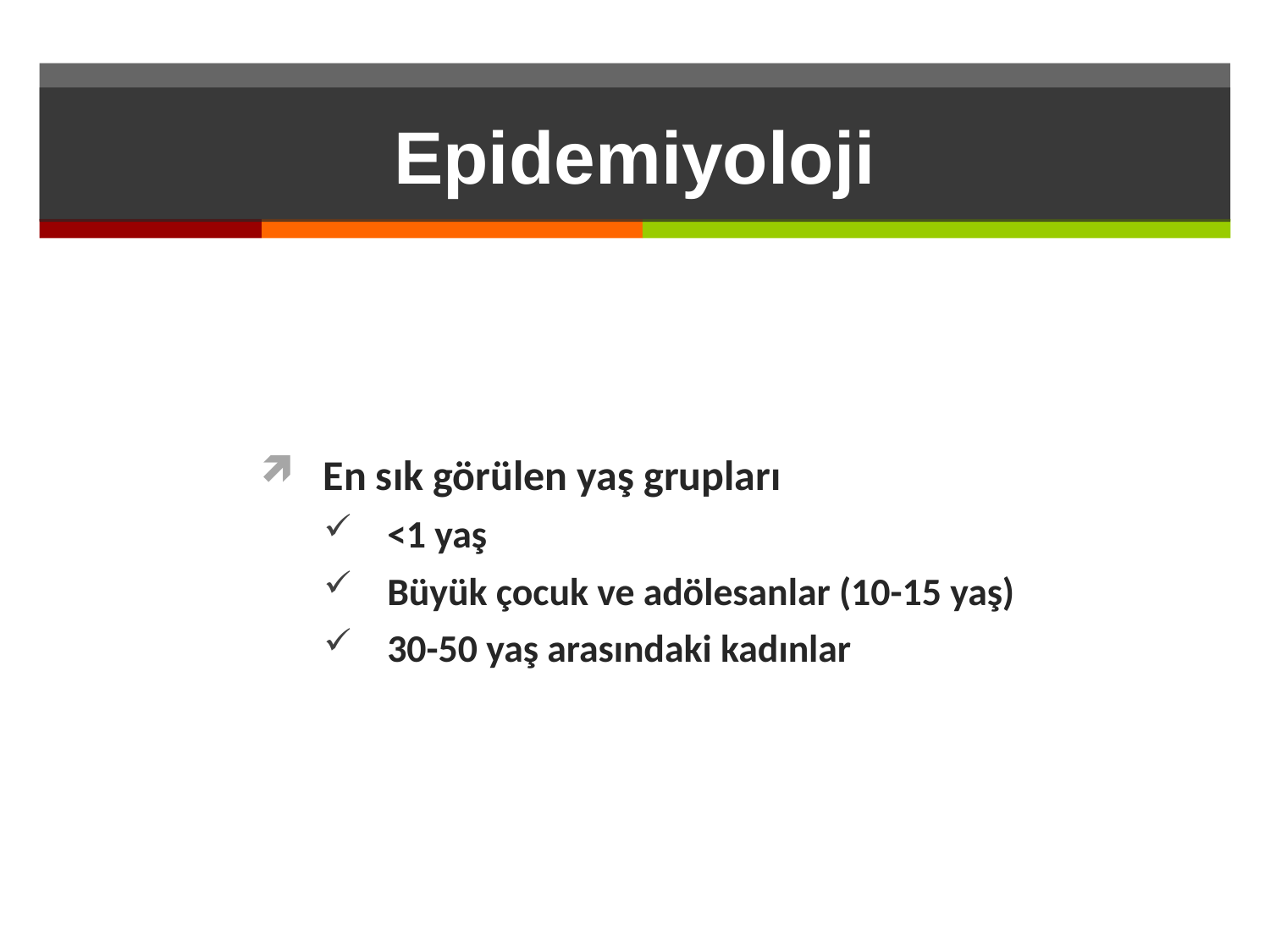

# Epidemiyoloji
En sık görülen yaş grupları
<1 yaş
Büyük çocuk ve adölesanlar (10-15 yaş)
30-50 yaş arasındaki kadınlar